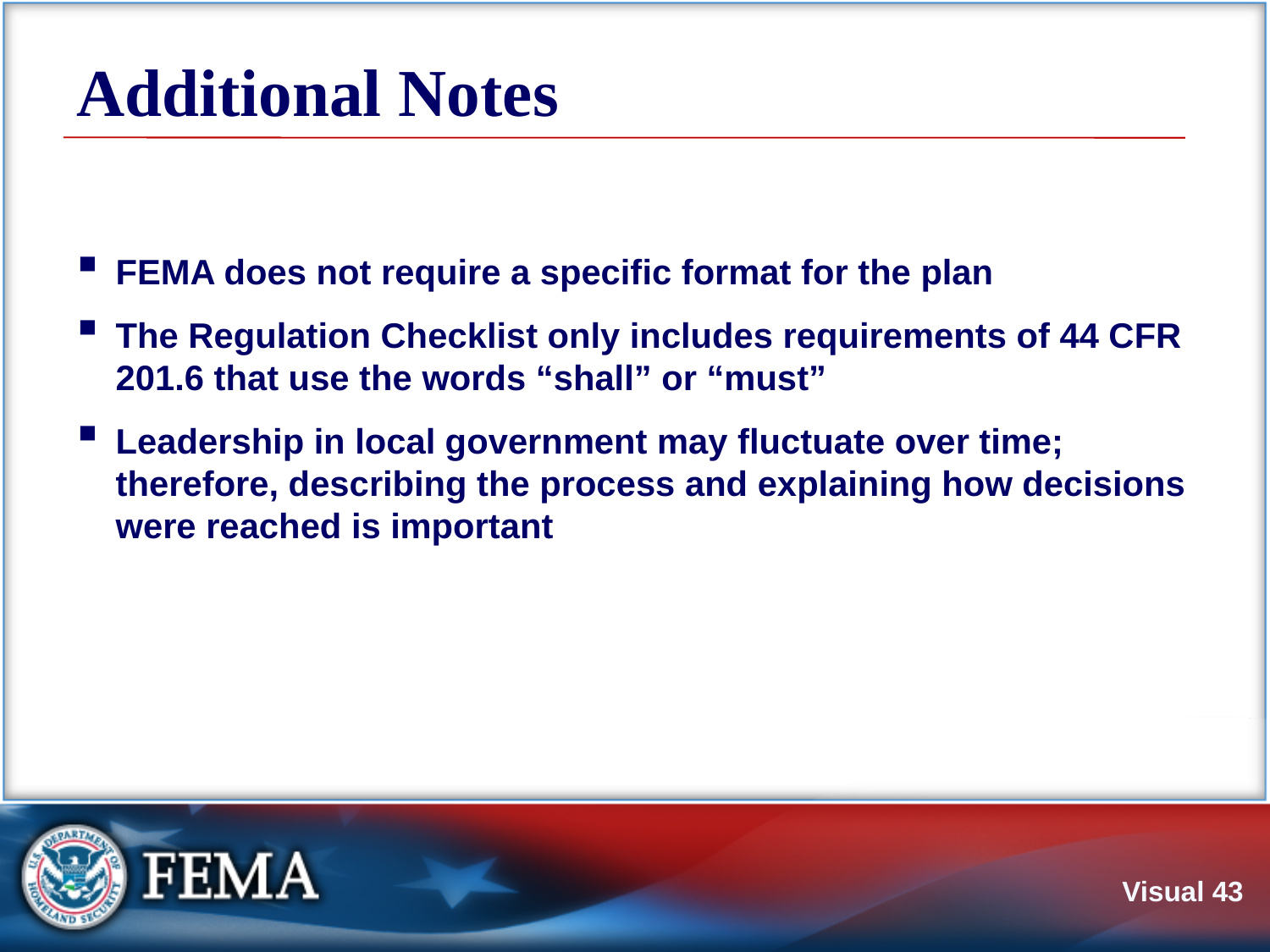

# Additional Notes

FEMA does not require a specific format for the plan
The Regulation Checklist only includes requirements of 44 CFR 201.6 that use the words “shall” or “must”
Leadership in local government may fluctuate over time; therefore, describing the process and explaining how decisions were reached is important